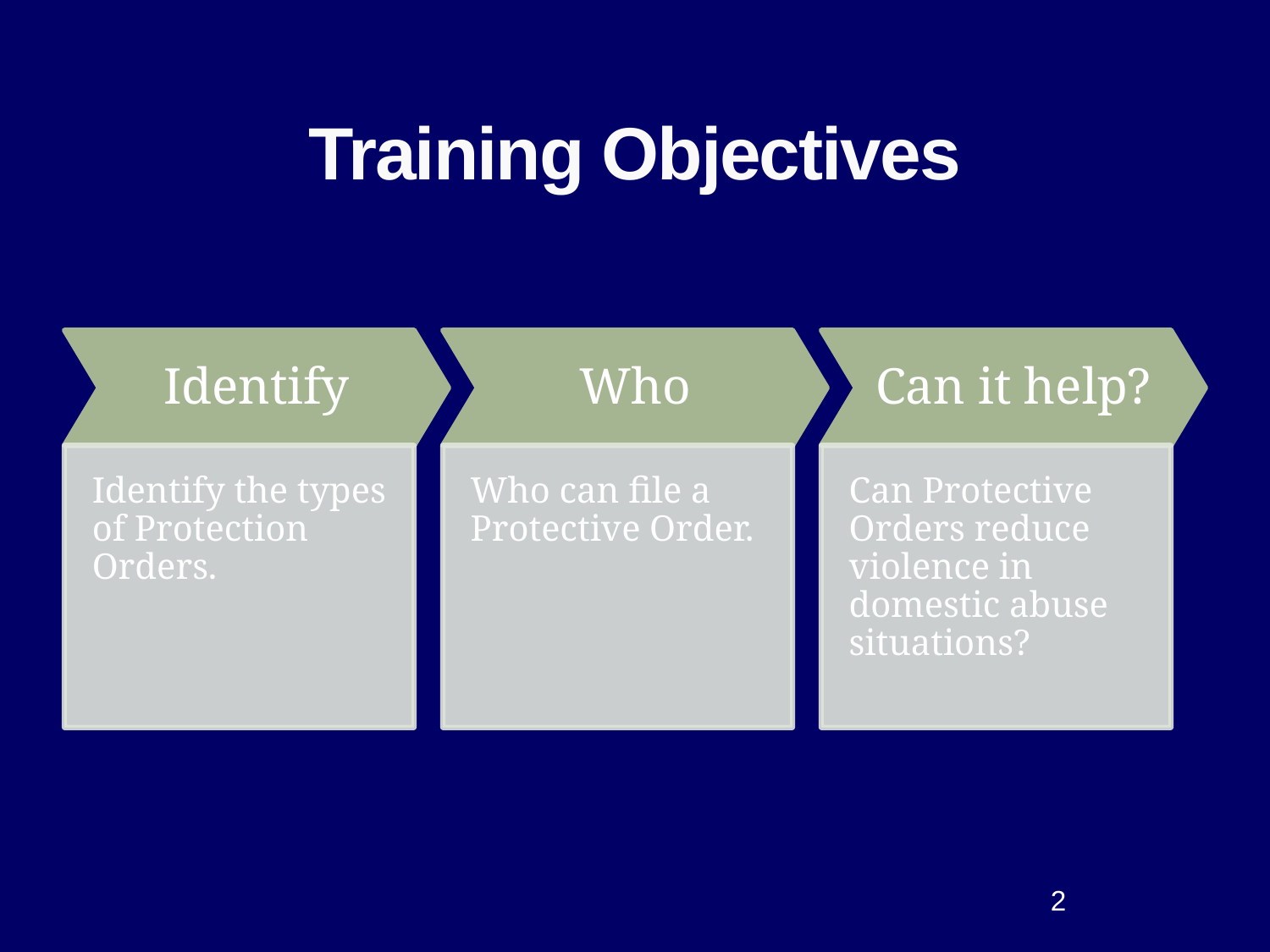

# Training Objectives
Identify
Identify the types of Protection Orders.
Who
Who can file a Protective Order.
Can it help?
Can Protective Orders reduce violence in domestic abuse situations?
2